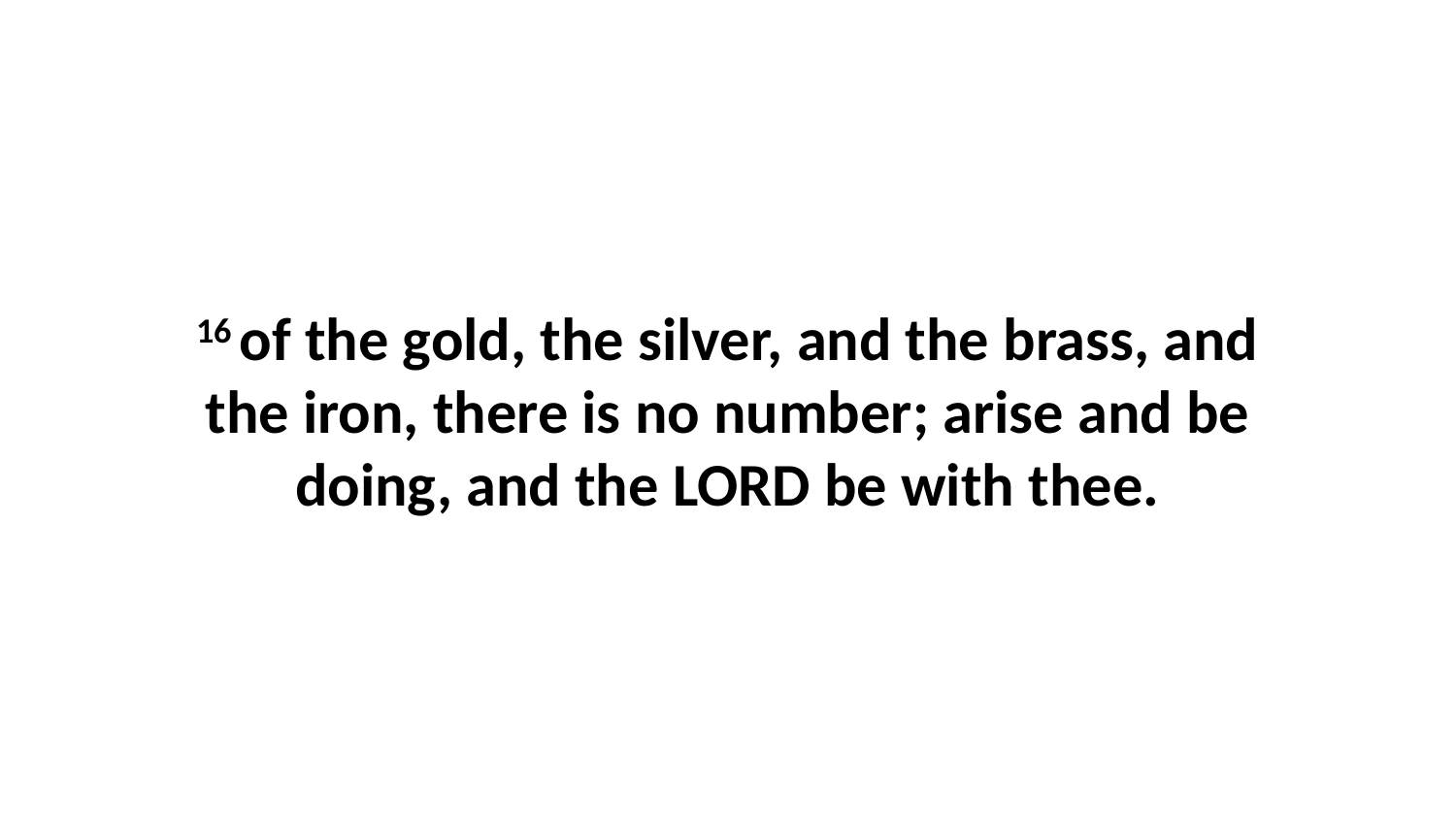

16 of the gold, the silver, and the brass, and the iron, there is no number; arise and be doing, and the LORD be with thee.